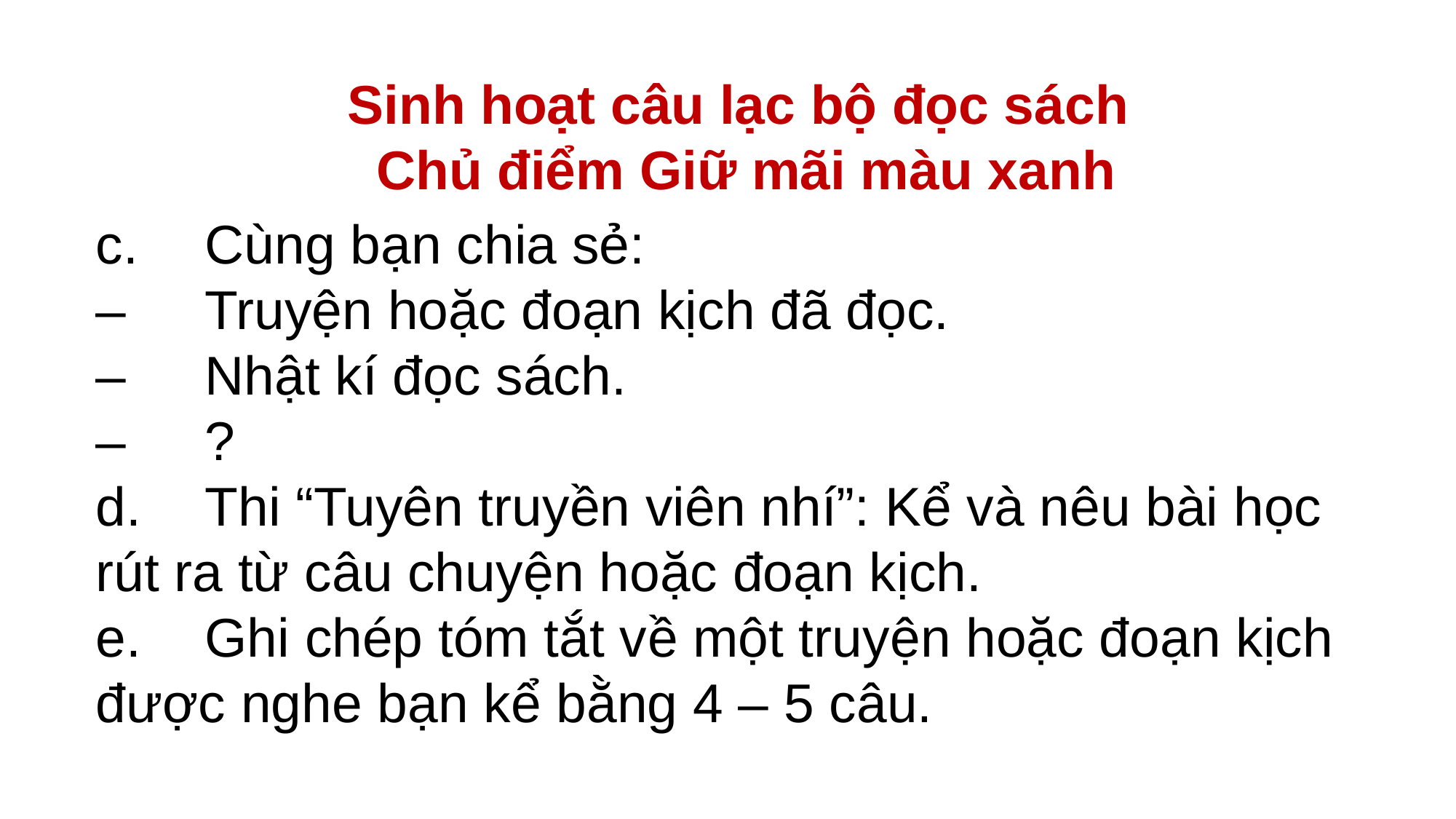

Sinh hoạt câu lạc bộ đọc sách
Chủ điểm Giữ mãi màu xanh
c.	Cùng bạn chia sẻ:
–	Truyện hoặc đoạn kịch đã đọc.
–	Nhật kí đọc sách.
–	?
d.	Thi “Tuyên truyền viên nhí”: Kể và nêu bài học rút ra từ câu chuyện hoặc đoạn kịch.
e.	Ghi chép tóm tắt về một truyện hoặc đoạn kịch được nghe bạn kể bằng 4 – 5 câu.